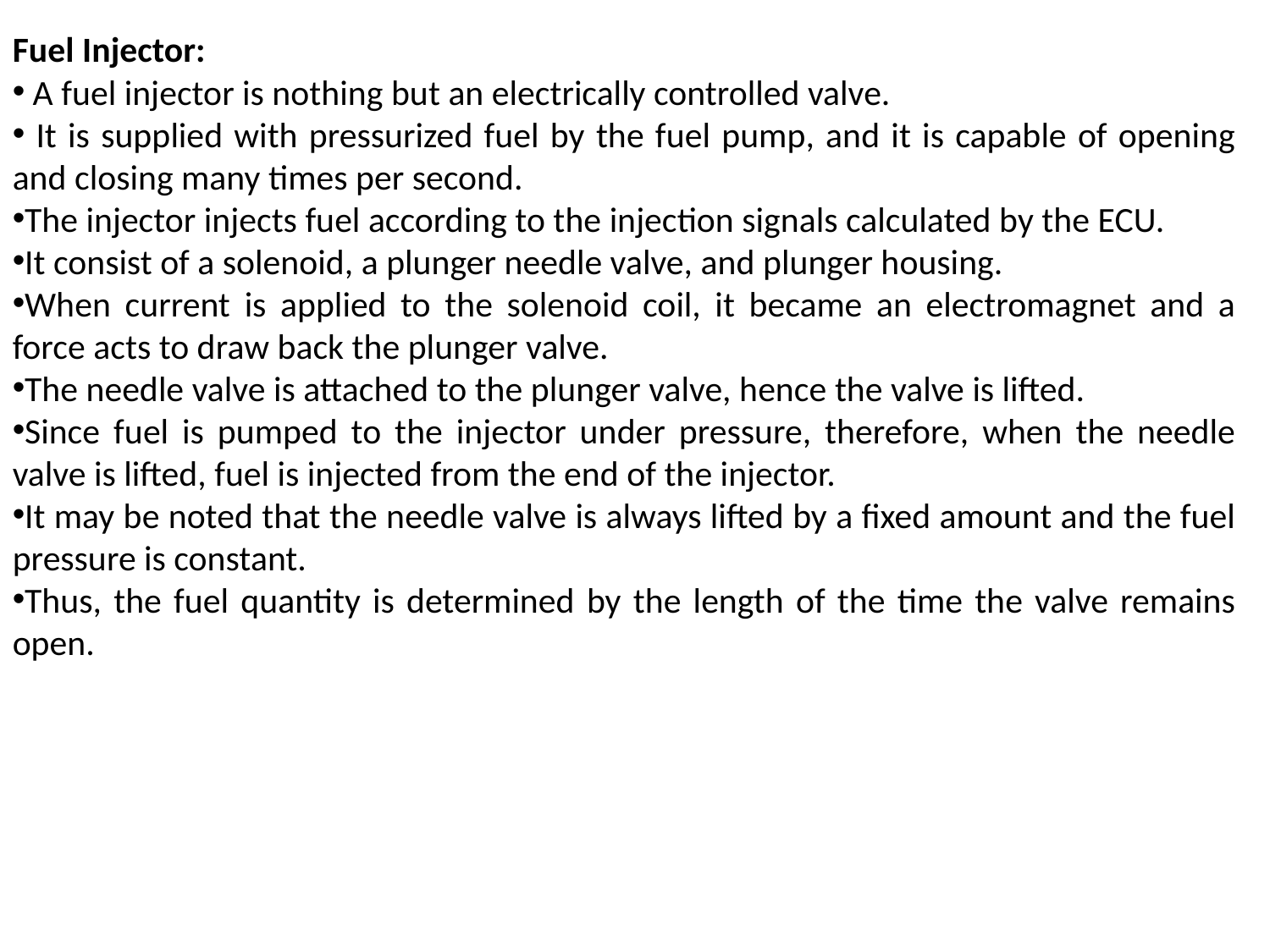

Fuel Injector:
 A fuel injector is nothing but an electrically controlled valve.
 It is supplied with pressurized fuel by the fuel pump, and it is capable of opening and closing many times per second.
The injector injects fuel according to the injection signals calculated by the ECU.
It consist of a solenoid, a plunger needle valve, and plunger housing.
When current is applied to the solenoid coil, it became an electromagnet and a force acts to draw back the plunger valve.
The needle valve is attached to the plunger valve, hence the valve is lifted.
Since fuel is pumped to the injector under pressure, therefore, when the needle valve is lifted, fuel is injected from the end of the injector.
It may be noted that the needle valve is always lifted by a fixed amount and the fuel pressure is constant.
Thus, the fuel quantity is determined by the length of the time the valve remains open.